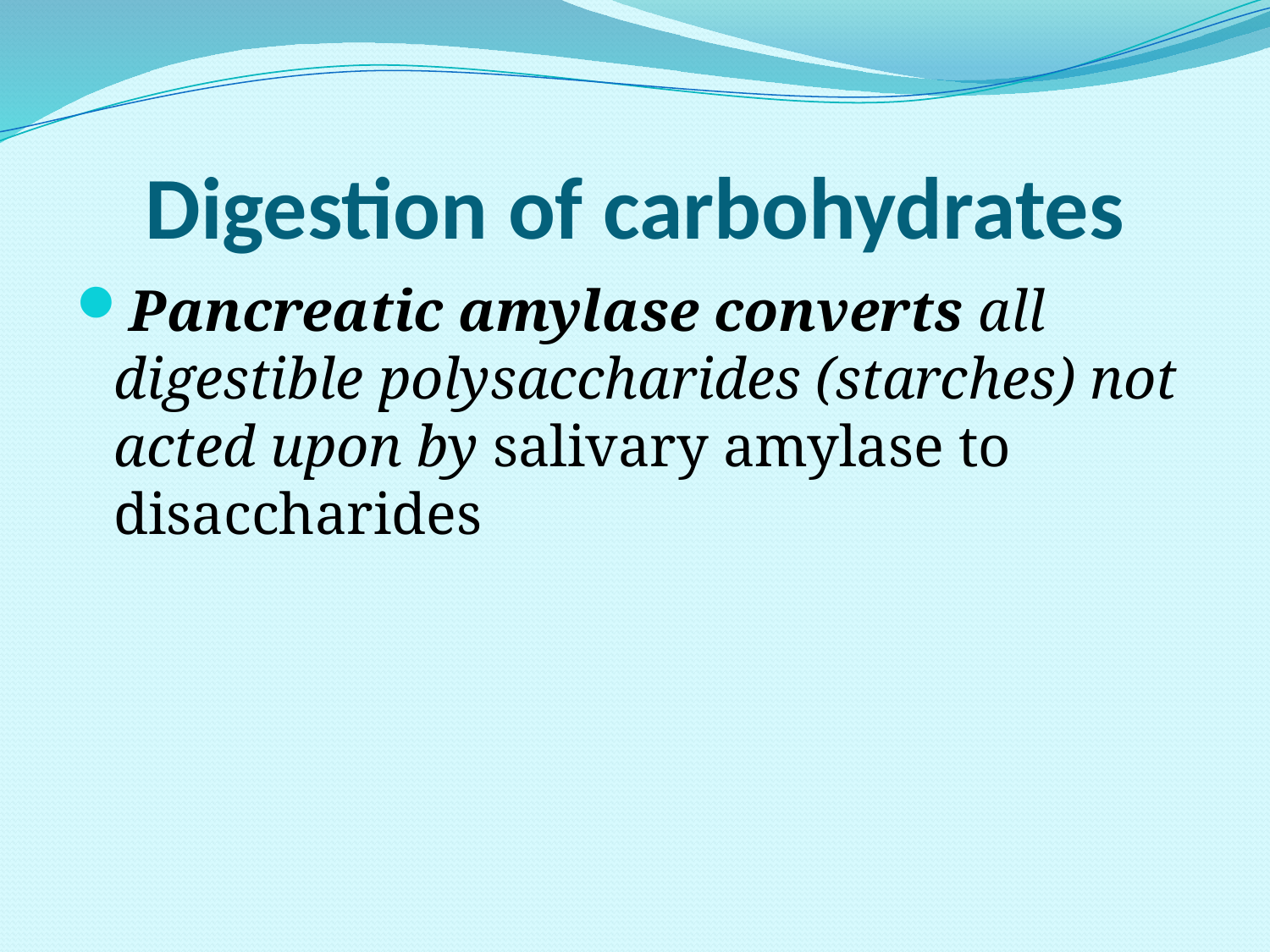

# Digestion of carbohydrates
Pancreatic amylase converts all digestible polysaccharides (starches) not acted upon by salivary amylase to disaccharides